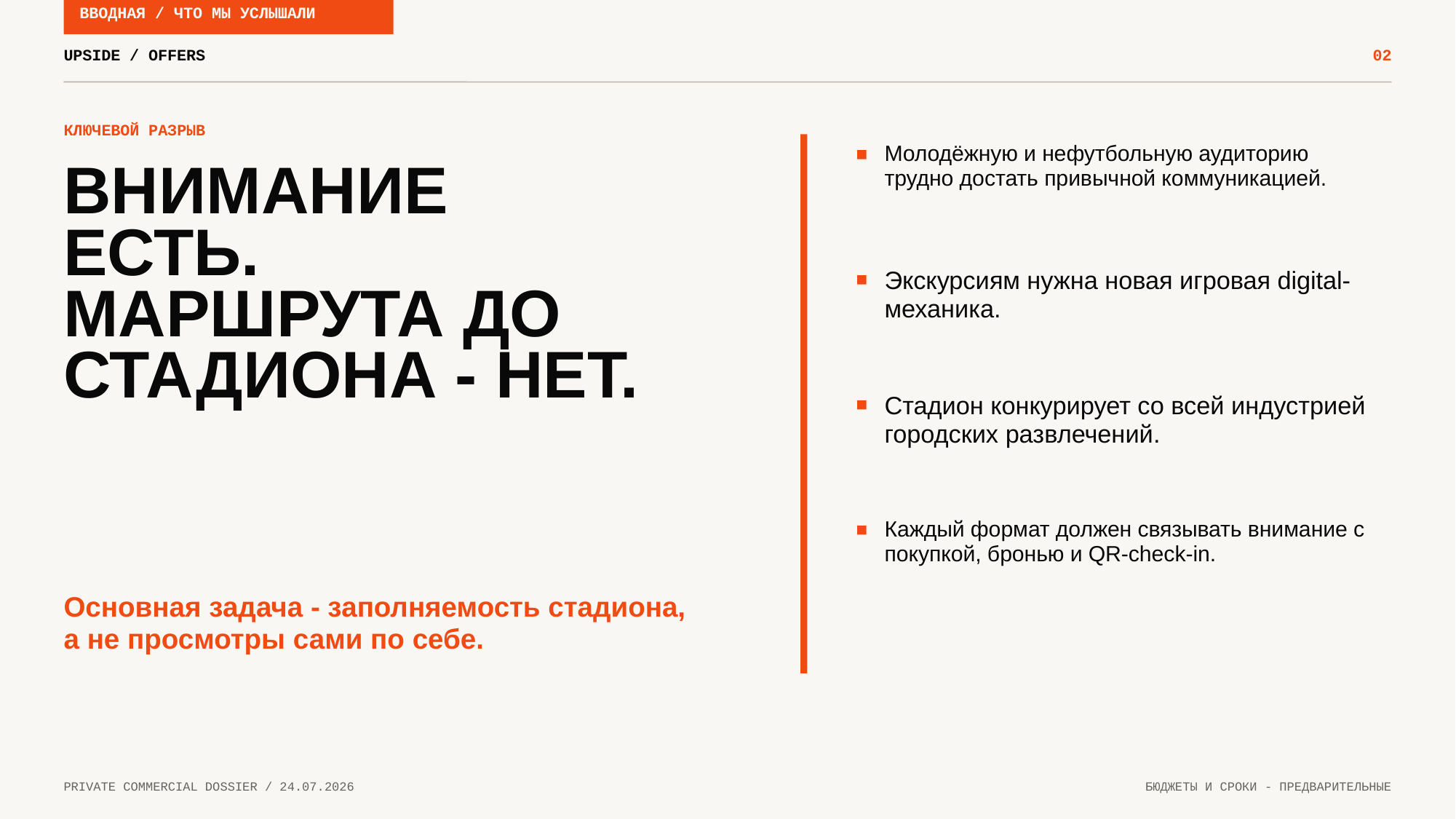

ВВОДНАЯ / ЧТО МЫ УСЛЫШАЛИ
UPSIDE / OFFERS
02

КЛЮЧЕВОЙ РАЗРЫВ

Молодёжную и нефутбольную аудиторию трудно достать привычной коммуникацией.

ВНИМАНИЕ
ЕСТЬ.
МАРШРУТА ДО
СТАДИОНА - НЕТ.
Экскурсиям нужна новая игровая digital-механика.

Стадион конкурирует со всей индустрией городских развлечений.

Каждый формат должен связывать внимание с покупкой, бронью и QR-check-in.

Основная задача - заполняемость стадиона, а не просмотры сами по себе.
PRIVATE COMMERCIAL DOSSIER / 24.07.2026
БЮДЖЕТЫ И СРОКИ - ПРЕДВАРИТЕЛЬНЫЕ